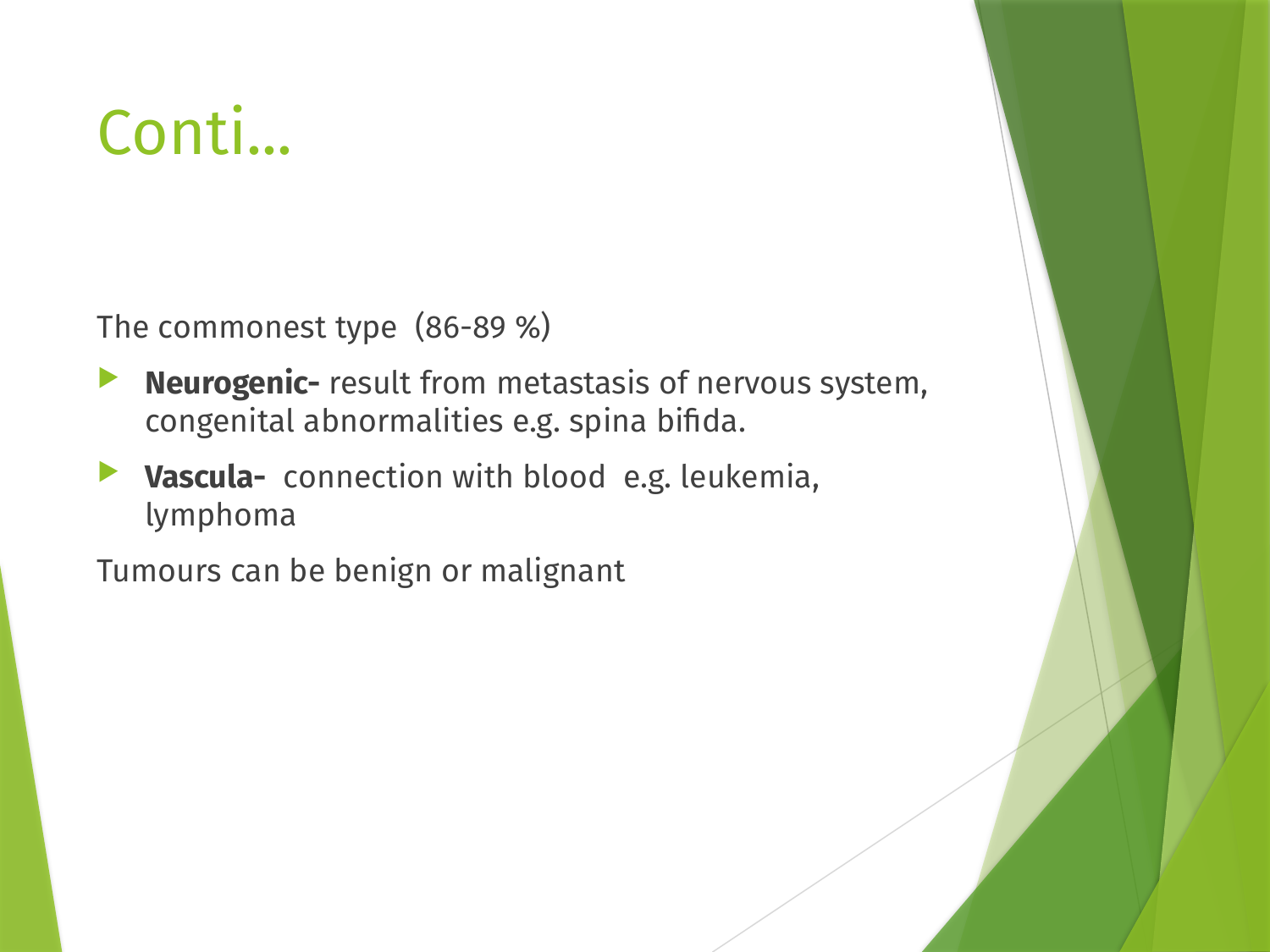

# Conti...
The commonest type  (86-89 %)
Neurogenic- result from metastasis of nervous system, congenital abnormalities e.g. spina bifida.
Vascula-  connection with blood  e.g. leukemia, lymphoma
Tumours can be benign or malignant